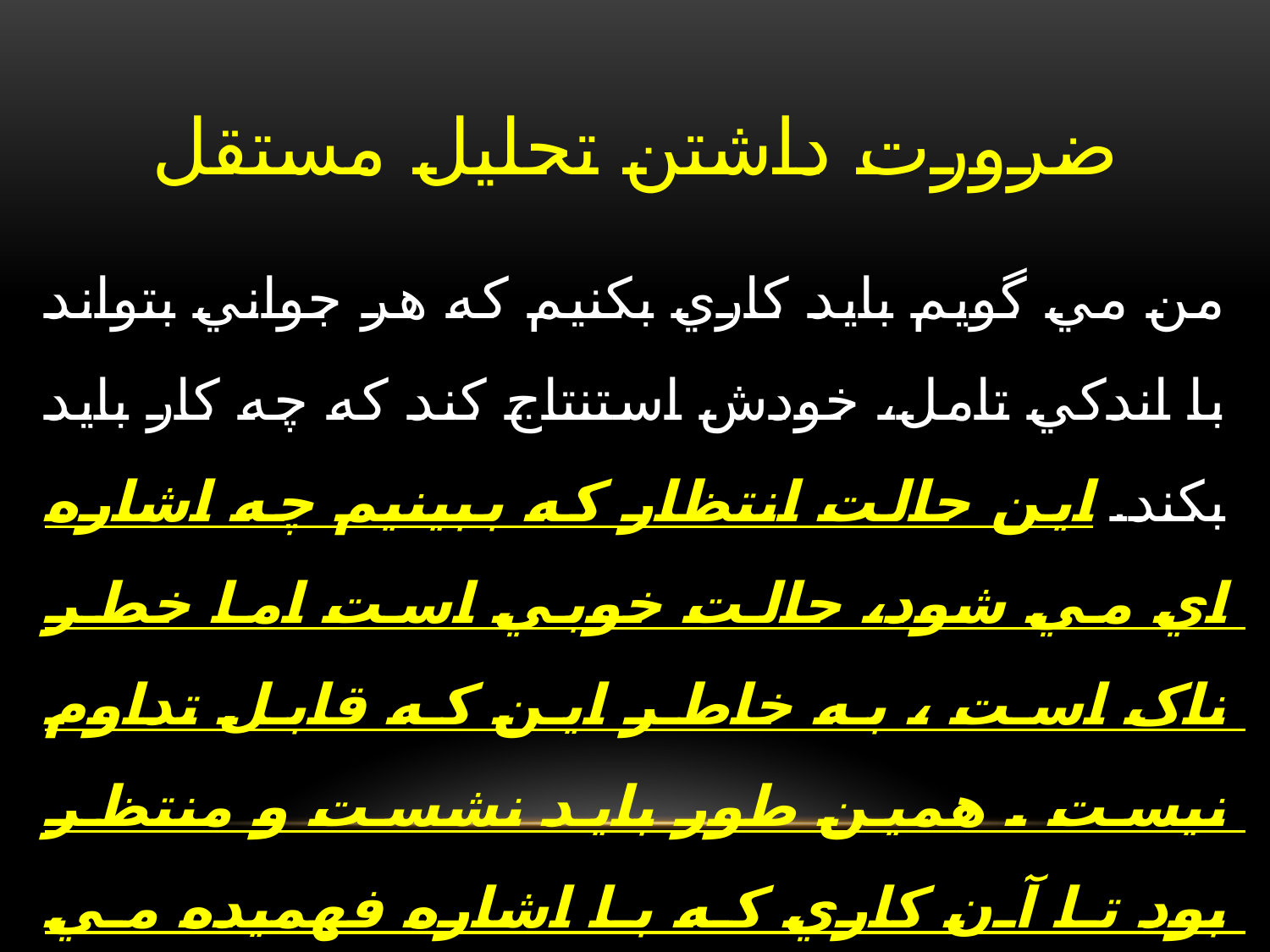

# ضرورت داشتن تحلیل مستقل
من مي گويم بايد کاري بکنيم که هر جواني بتواند با اندکي تامل، خودش استنتاج کند که چه کار بايد بکند. اين حالت انتظار که ببينيم چه اشاره اي مي شود، حالت خوبي است اما خطر ناک است ، به خاطر اين که قابل تداوم نيست . همين طور بايد نشست و منتظر بود تا آن کاري که با اشاره فهميده مي شود، صادر شود؟ کارهايي هست که با اشاره فهميده نمي شود